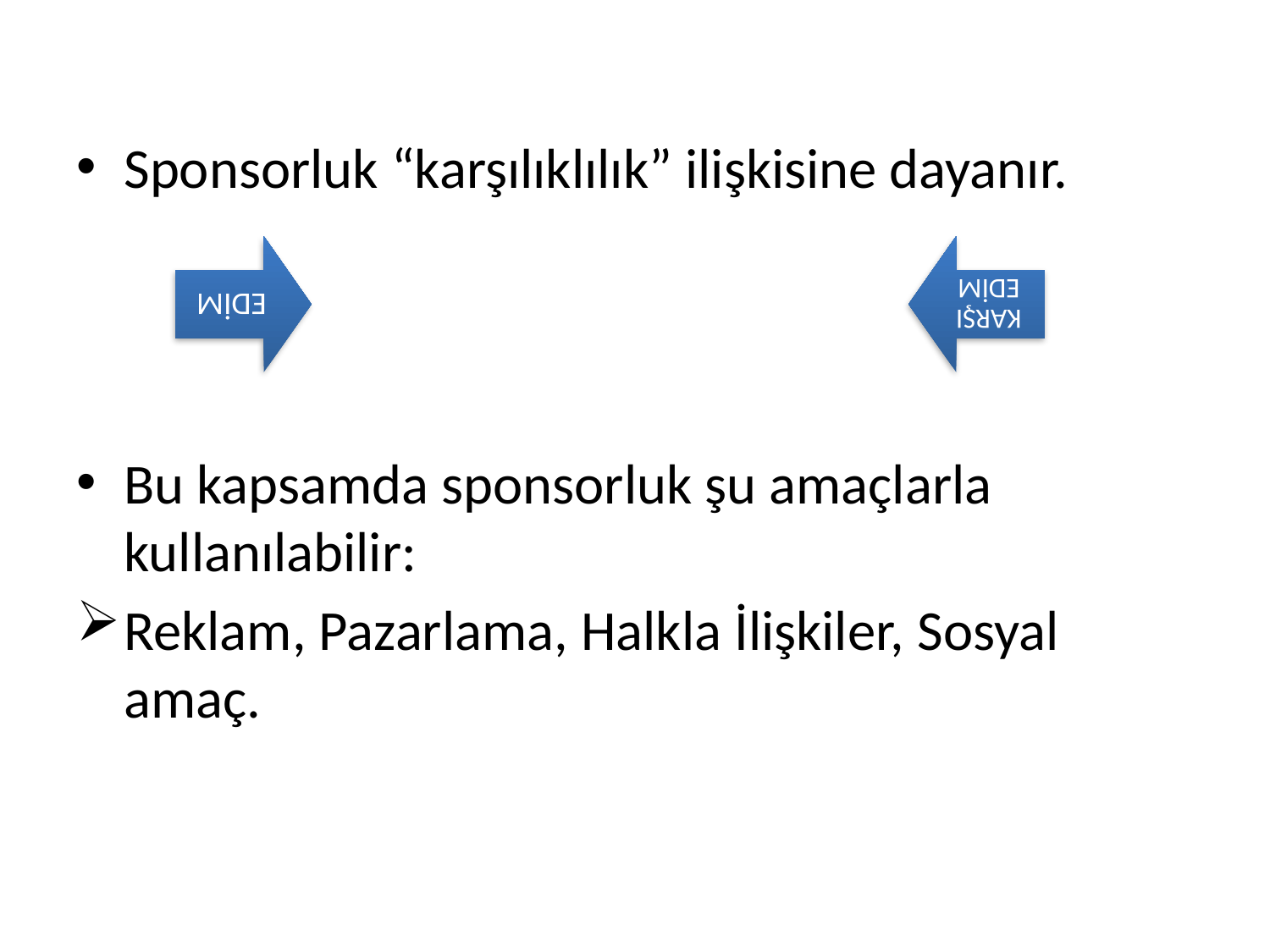

Sponsorluk “karşılıklılık” ilişkisine dayanır.

Bu kapsamda sponsorluk şu amaçlarla kullanılabilir:
Reklam, Pazarlama, Halkla İlişkiler, Sosyal amaç.
EDİM
KARŞI EDİM